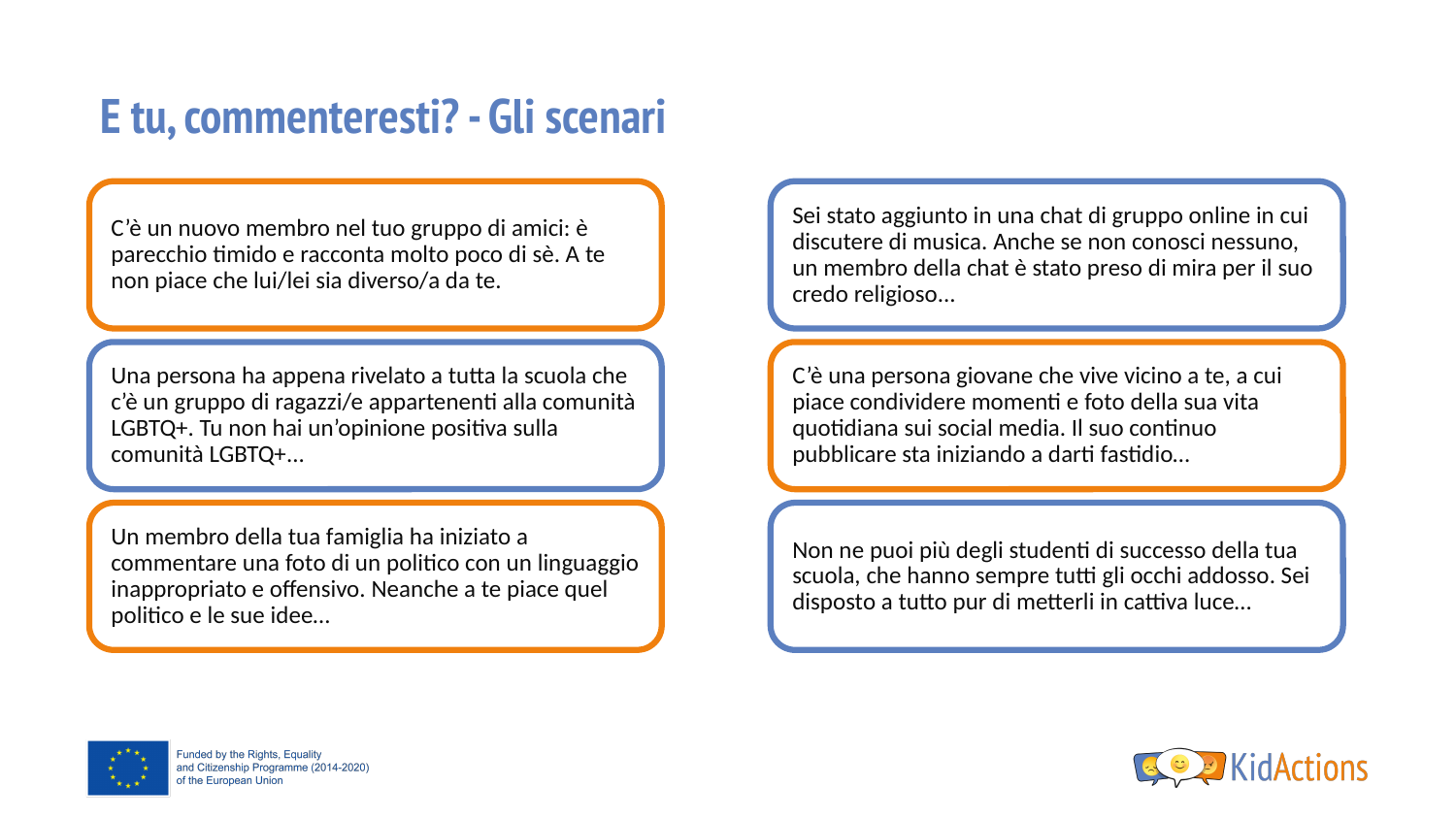

# E tu, commenteresti? - Gli scenari
C’è un nuovo membro nel tuo gruppo di amici: è parecchio timido e racconta molto poco di sè. A te non piace che lui/lei sia diverso/a da te.
Sei stato aggiunto in una chat di gruppo online in cui discutere di musica. Anche se non conosci nessuno, un membro della chat è stato preso di mira per il suo credo religioso...
Una persona ha appena rivelato a tutta la scuola che c’è un gruppo di ragazzi/e appartenenti alla comunità LGBTQ+. Tu non hai un’opinione positiva sulla comunità LGBTQ+...
C’è una persona giovane che vive vicino a te, a cui piace condividere momenti e foto della sua vita quotidiana sui social media. Il suo continuo pubblicare sta iniziando a darti fastidio…
Un membro della tua famiglia ha iniziato a commentare una foto di un politico con un linguaggio inappropriato e offensivo. Neanche a te piace quel politico e le sue idee…
Non ne puoi più degli studenti di successo della tua scuola, che hanno sempre tutti gli occhi addosso. Sei disposto a tutto pur di metterli in cattiva luce…